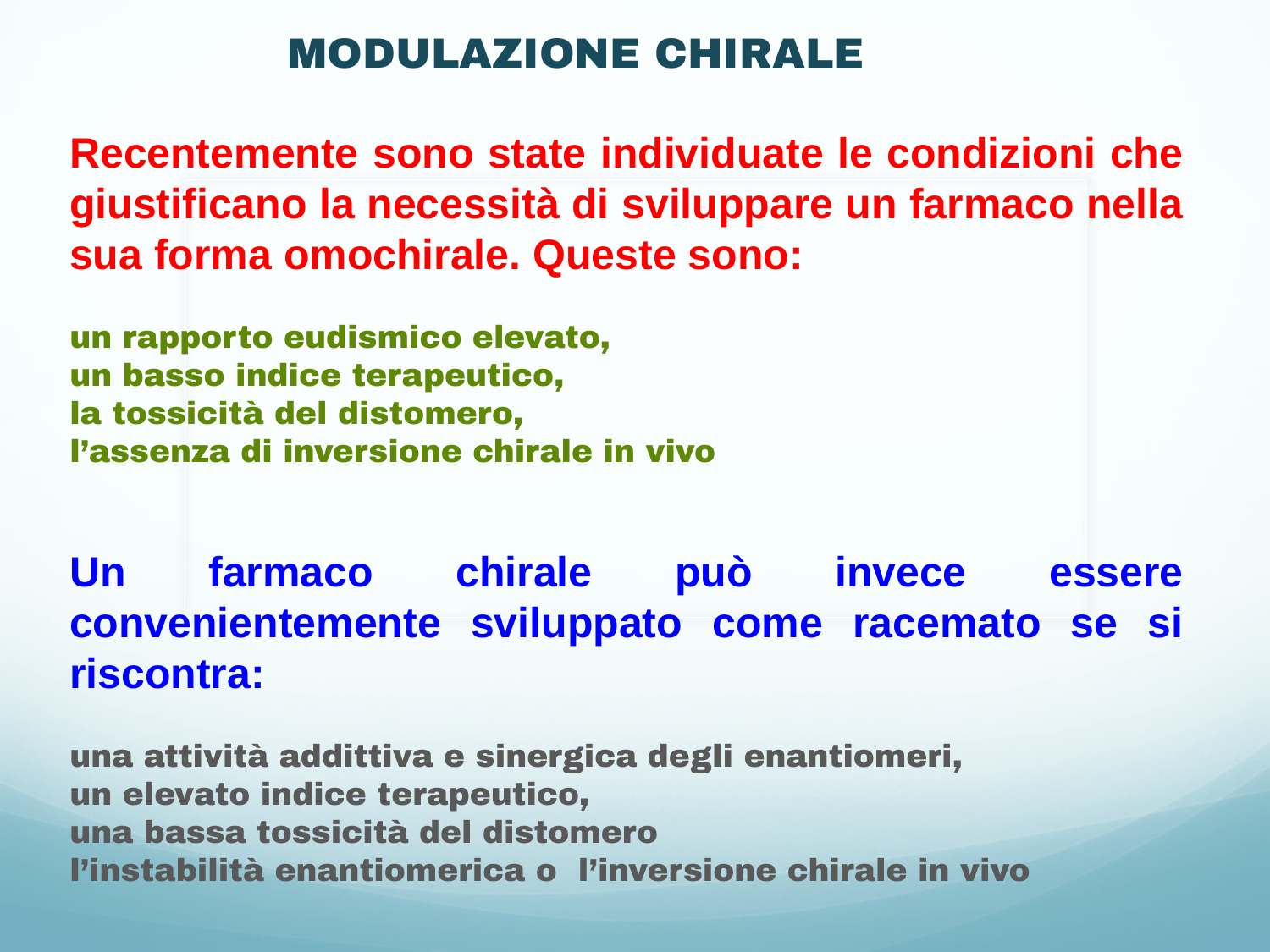

MODULAZIONE CHIRALE
Recentemente sono state individuate le condizioni che giustificano la necessità di sviluppare un farmaco nella sua forma omochirale. Queste sono:

un rapporto eudismico elevato,
un basso indice terapeutico,
la tossicità del distomero,
l’assenza di inversione chirale in vivo

Un farmaco chirale può invece essere convenientemente sviluppato come racemato se si riscontra:

una attività addittiva e sinergica degli enantiomeri,
un elevato indice terapeutico,
una bassa tossicità del distomero
l’instabilità enantiomerica o  l’inversione chirale in vivo